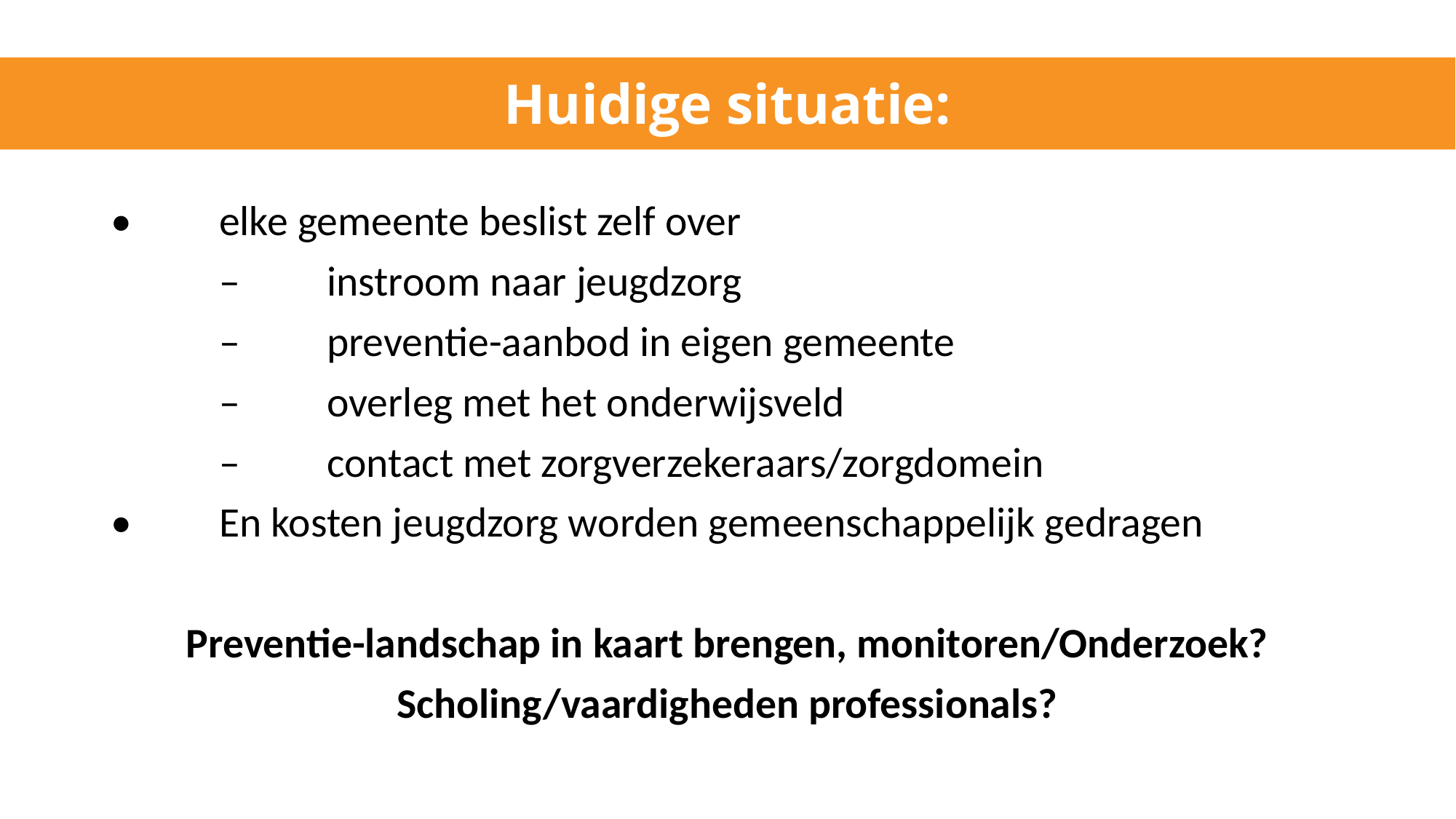

# Huidige situatie:
•	elke gemeente beslist zelf over
	–	instroom naar jeugdzorg
	–	preventie-aanbod in eigen gemeente
	–	overleg met het onderwijsveld
	–	contact met zorgverzekeraars/zorgdomein
•	En kosten jeugdzorg worden gemeenschappelijk gedragen

Preventie-landschap in kaart brengen, monitoren/Onderzoek?
Scholing/vaardigheden professionals?